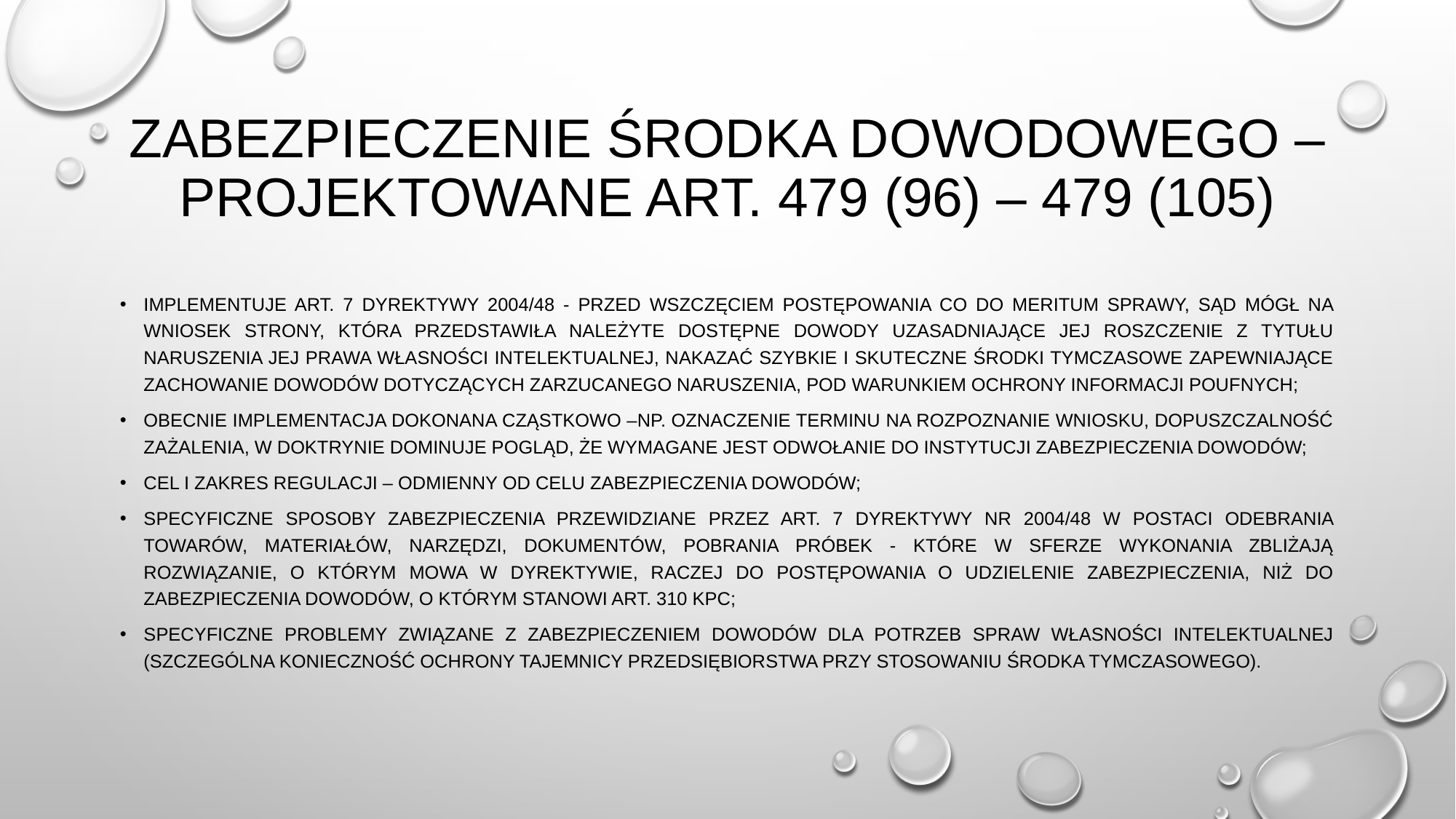

# Zabezpieczenie środka dowodowego – projektowane art. 479 (96) – 479 (105)
Implementuje art. 7 dyrektywy 2004/48 - przed wszczęciem postępowania co do meritum sprawy, sąd mógł na wniosek strony, która przedstawiła należyte dostępne dowody uzasadniające jej roszczenie z tytułu naruszenia jej prawa własności intelektualnej, nakazać szybkie i skuteczne środki tymczasowe zapewniające zachowanie dowodów dotyczących zarzucanego naruszenia, pod warunkiem ochrony informacji poufnych;
Obecnie implementacja dokonana cząstkowo –np. oznaczenie terminu na rozpoznanie wniosku, dopuszczalność zażalenia, w doktrynie dominuje pogląd, że wymagane jest odwołanie do instytucji zabezpieczenia dowodów;
cel i zakres regulacji – odmienny od celu zabezpieczenia dowodów;
specyficzne sposoby zabezpieczenia przewidziane przez art. 7 dyrektywy nr 2004/48 w postaci odebrania towarów, materiałów, narzędzi, dokumentów, pobrania próbek - które w sferze wykonania zbliżają rozwiązanie, o którym mowa w dyrektywie, raczej do postępowania o udzielenie zabezpieczenia, niż do zabezpieczenia dowodów, o którym stanowi art. 310 KPC;
specyficzne problemy związane z zabezpieczeniem dowodów dla potrzeb spraw własności intelektualnej (szczególna konieczność ochrony tajemnicy przedsiębiorstwa przy stosowaniu środka tymczasowego).